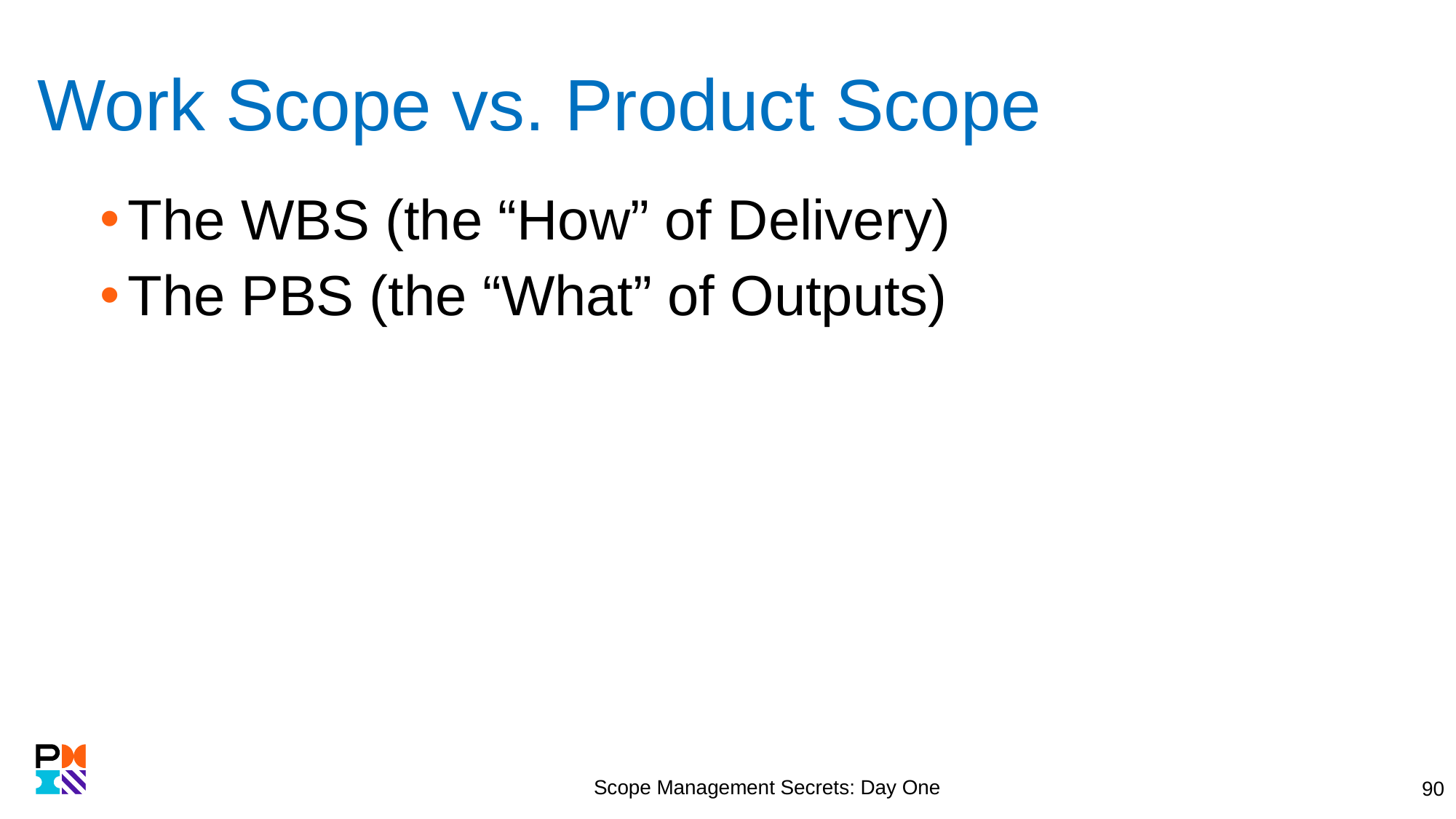

# Work Scope vs. Product Scope
The WBS (the “How” of Delivery)
The PBS (the “What” of Outputs)
Scope Management Secrets: Day One